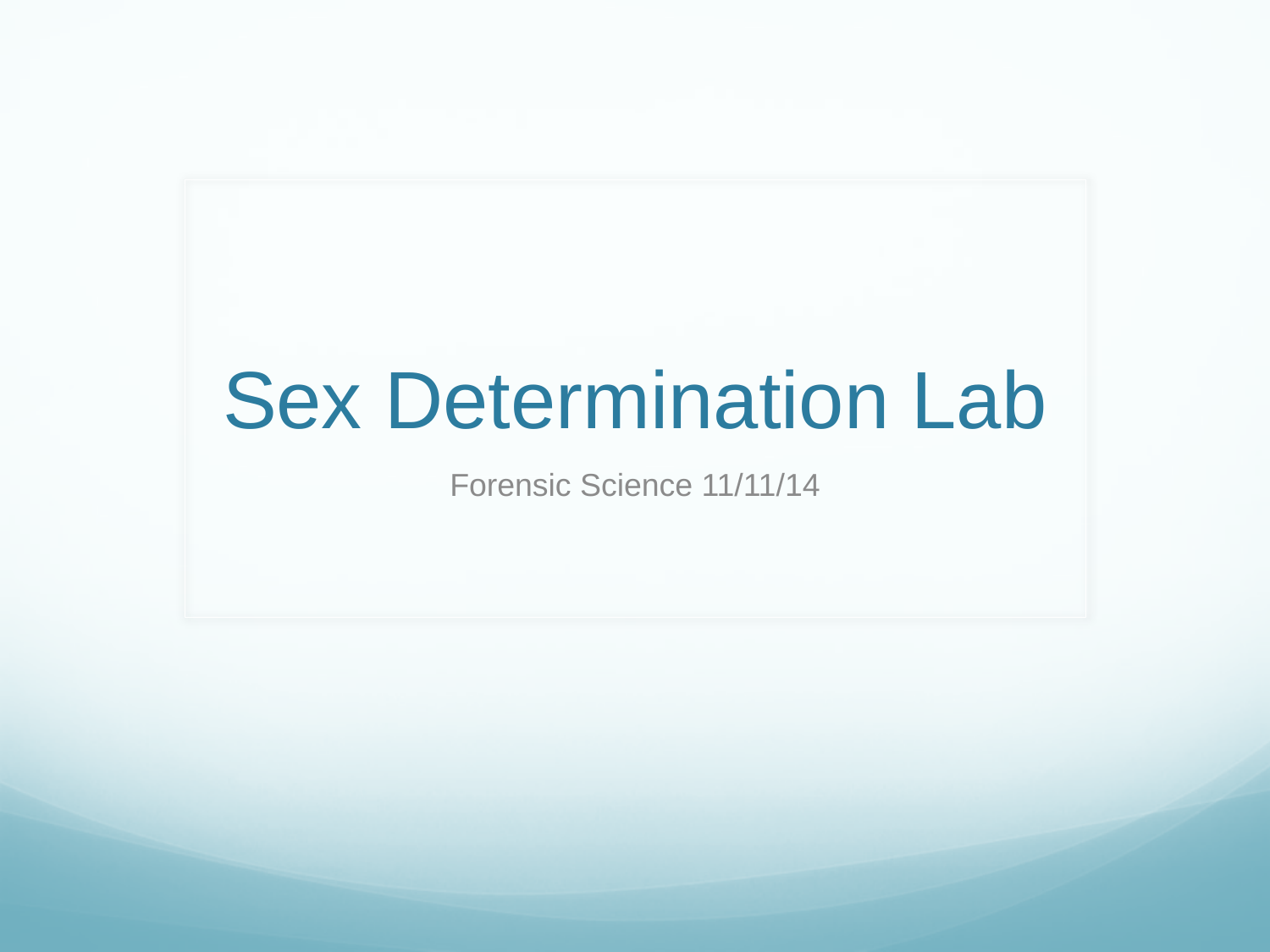

# Sex Determination Lab
Forensic Science 11/11/14